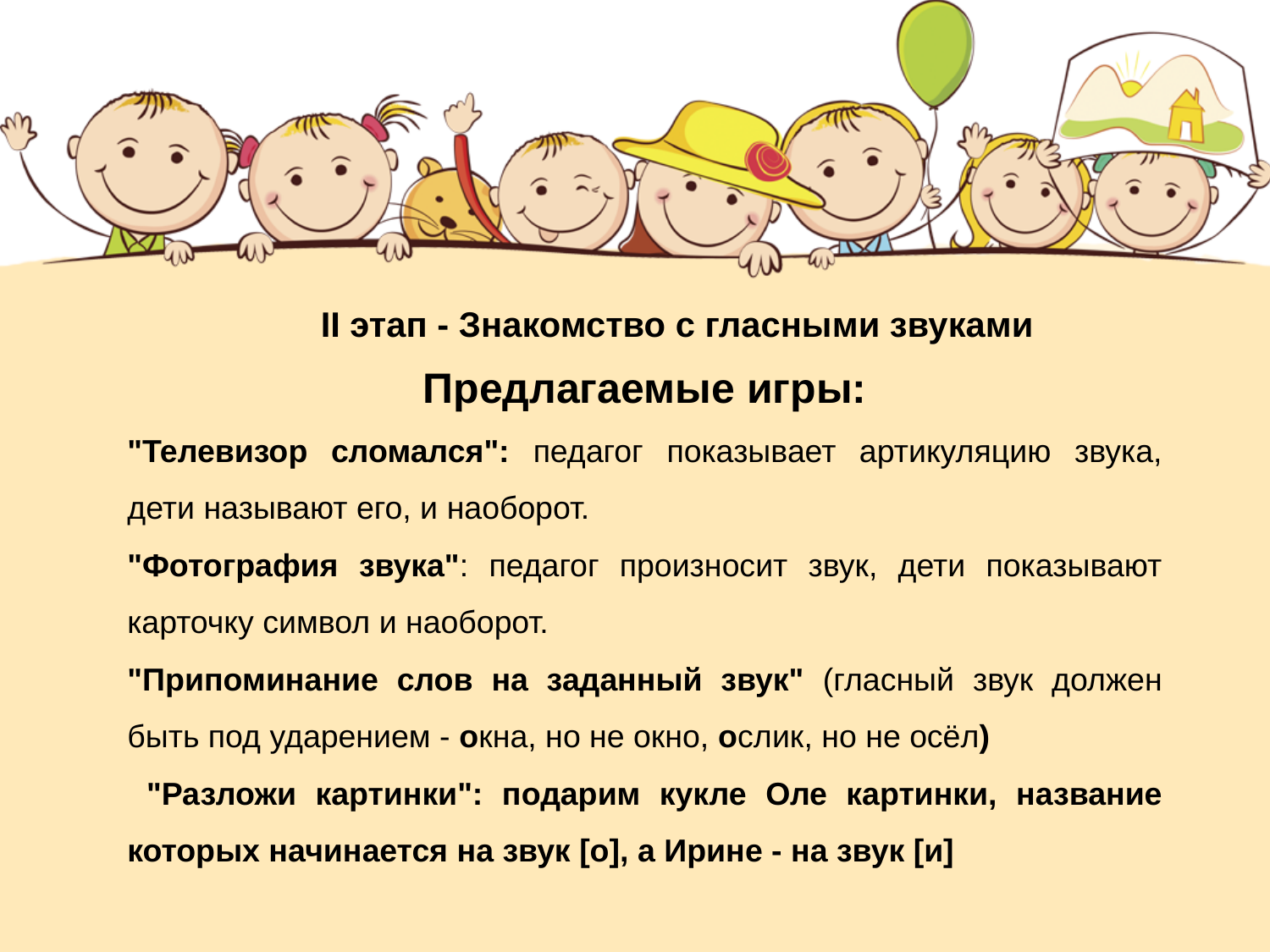

II этап - Знакомство с гласными звуками
Предлагаемые игры:
"Телевизор сломался": педагог показывает артикуляцию звука, дети называют его, и наоборот.
"Фотография звука": педагог произносит звук, дети показывают карточку символ и наоборот.
"Припоминание слов на заданный звук" (гласный звук должен быть под ударением - окна, но не окно, ослик, но не осёл)
 "Разложи картинки": подарим кукле Оле картинки, название которых начинается на звук [о], а Ирине - на звук [и]